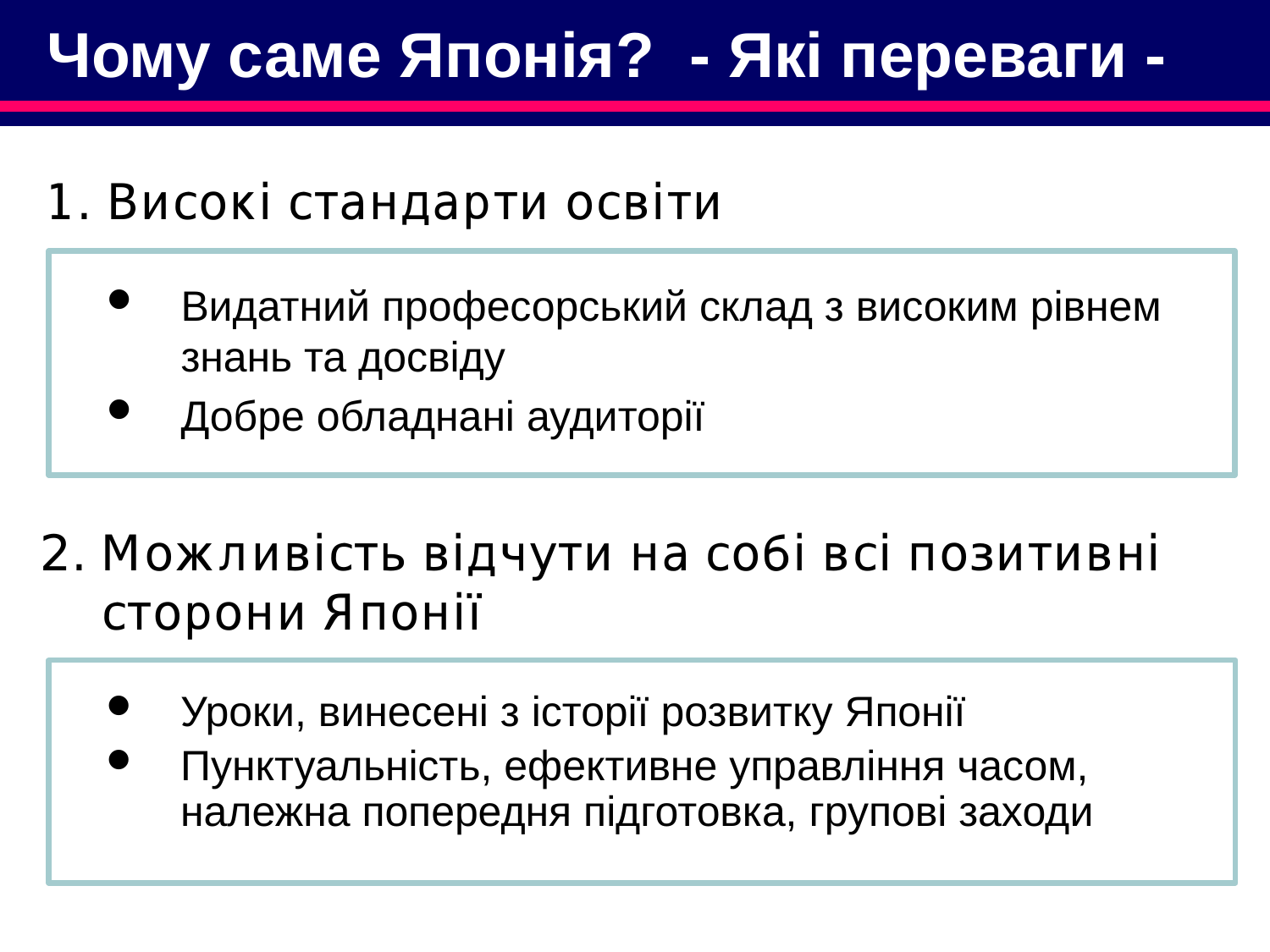

# Чому саме Японія?  - Які переваги -

1. Високі стандарти освіти

Видатний професорський склад з високим рівнем знань та досвіду
Добре обладнані аудиторії
  2. Можливість відчути на собі всі позитивні
      сторони Японії

Уроки, винесені з історії розвитку Японії
Пунктуальність, ефективне управління часом, належна попередня підготовка, групові заходи